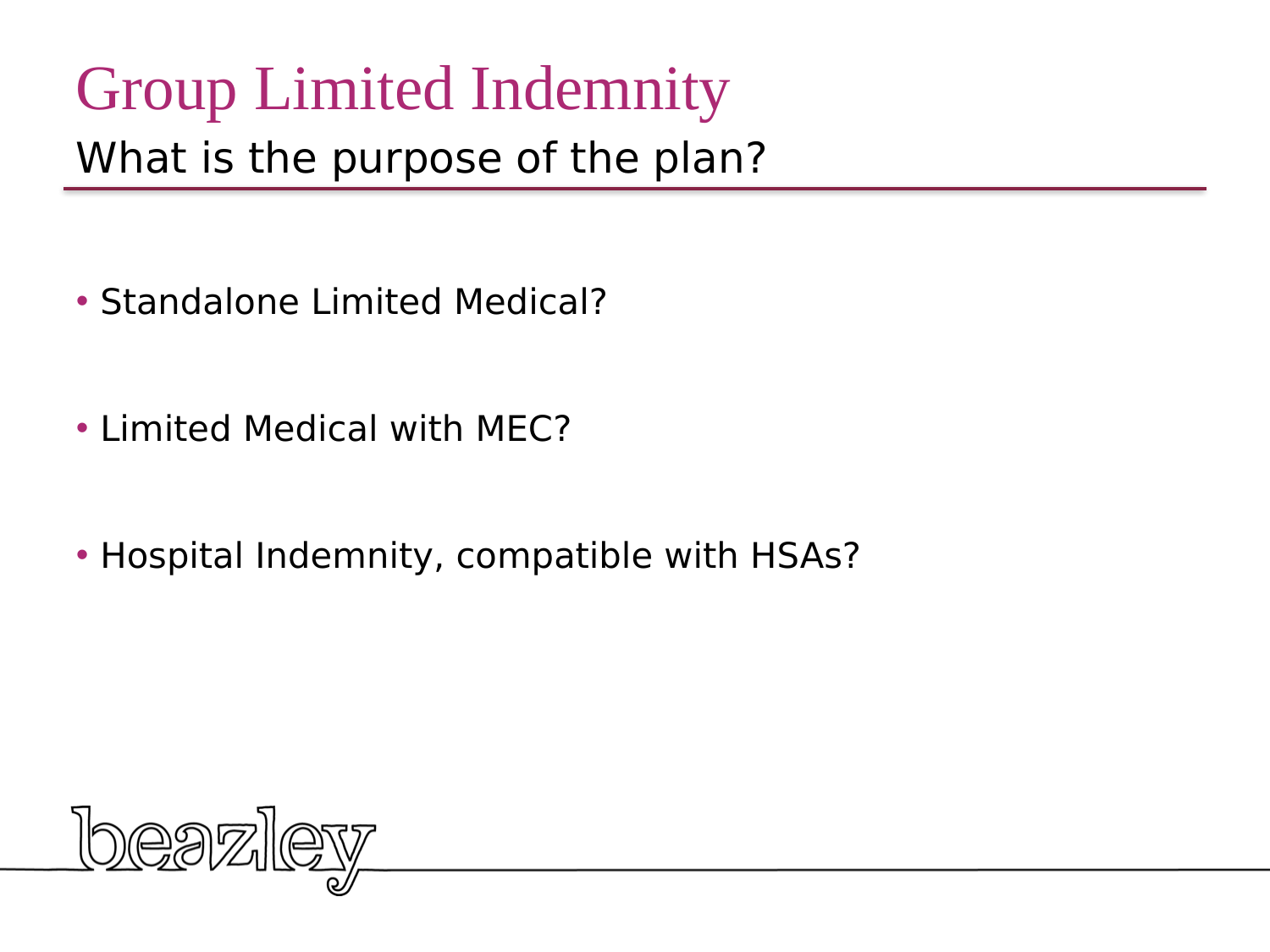

# Group Limited Indemnity
What is the purpose of the plan?

Standalone Limited Medical?

Limited Medical with MEC?

Hospital Indemnity, compatible with HSAs?